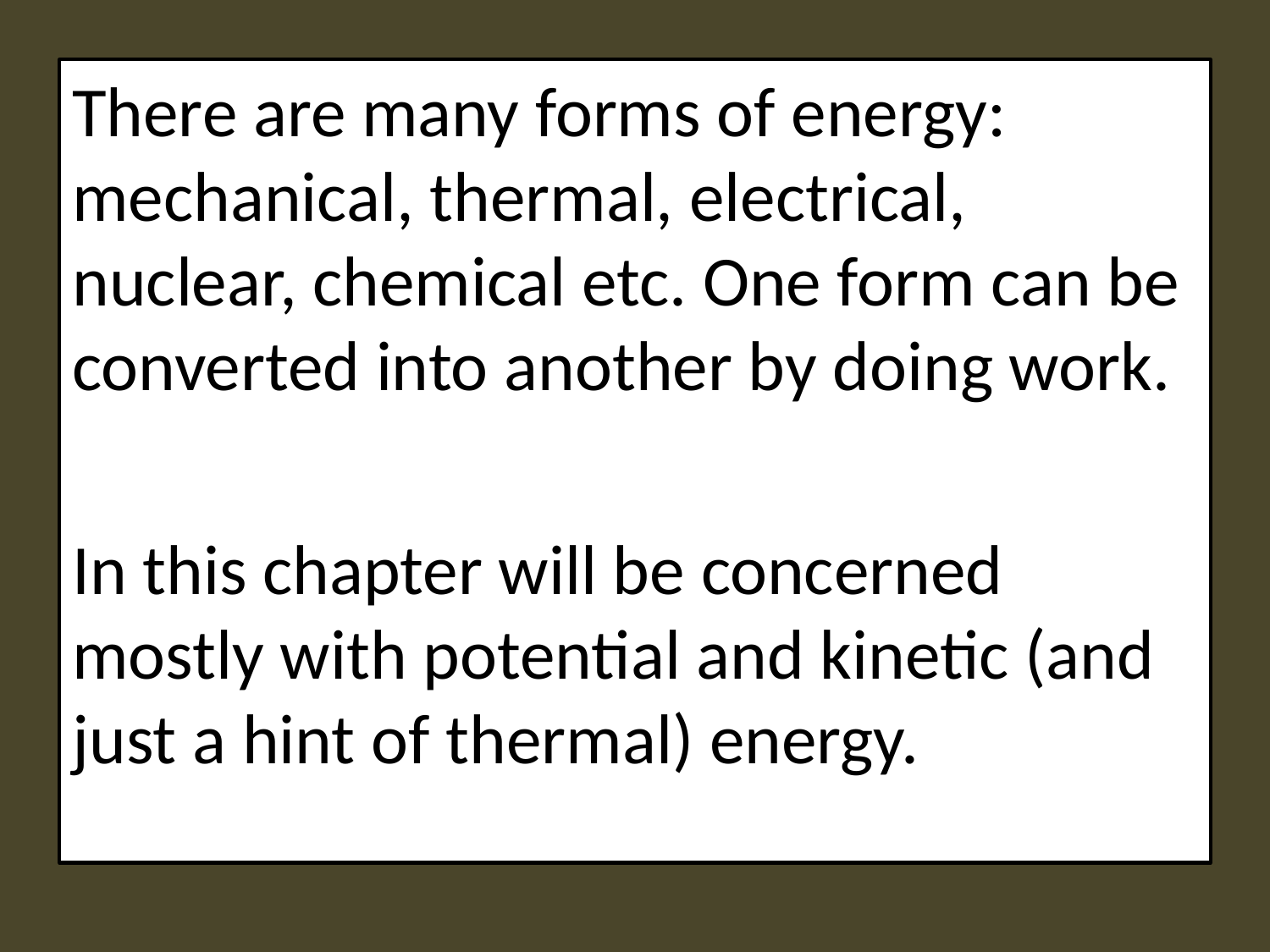

There are many forms of energy: mechanical, thermal, electrical, nuclear, chemical etc. One form can be converted into another by doing work.

In this chapter will be concerned mostly with potential and kinetic (and just a hint of thermal) energy.